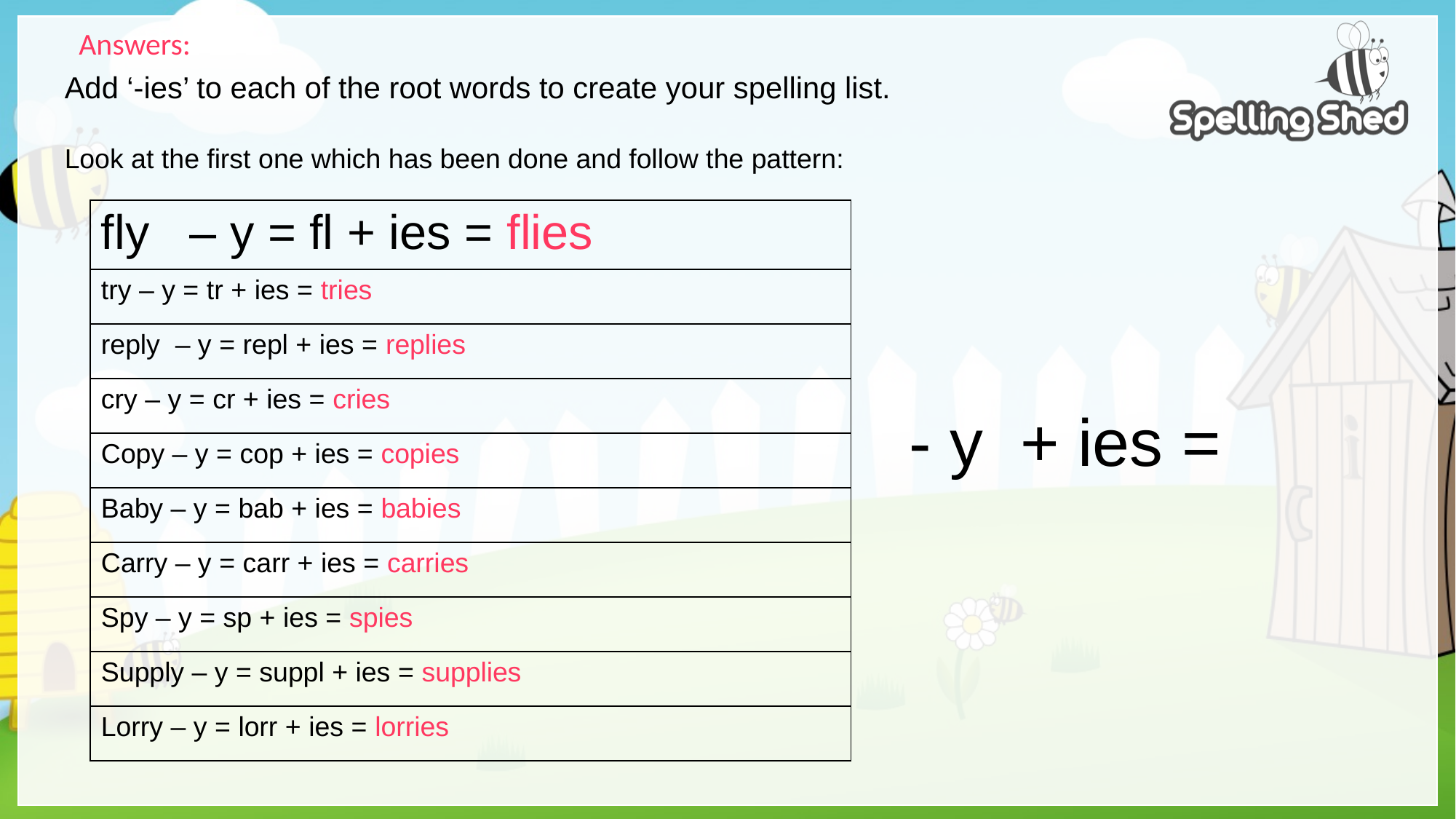

Answers:
Add ‘-ies’ to each of the root words to create your spelling list.

Look at the first one which has been done and follow the pattern:
| fly – y = fl + ies = flies |
| --- |
| try – y = tr + ies = tries |
| reply – y = repl + ies = replies |
| cry – y = cr + ies = cries |
| Copy – y = cop + ies = copies |
| Baby – y = bab + ies = babies |
| Carry – y = carr + ies = carries |
| Spy – y = sp + ies = spies |
| Supply – y = suppl + ies = supplies |
| Lorry – y = lorr + ies = lorries |
- y  + ies =